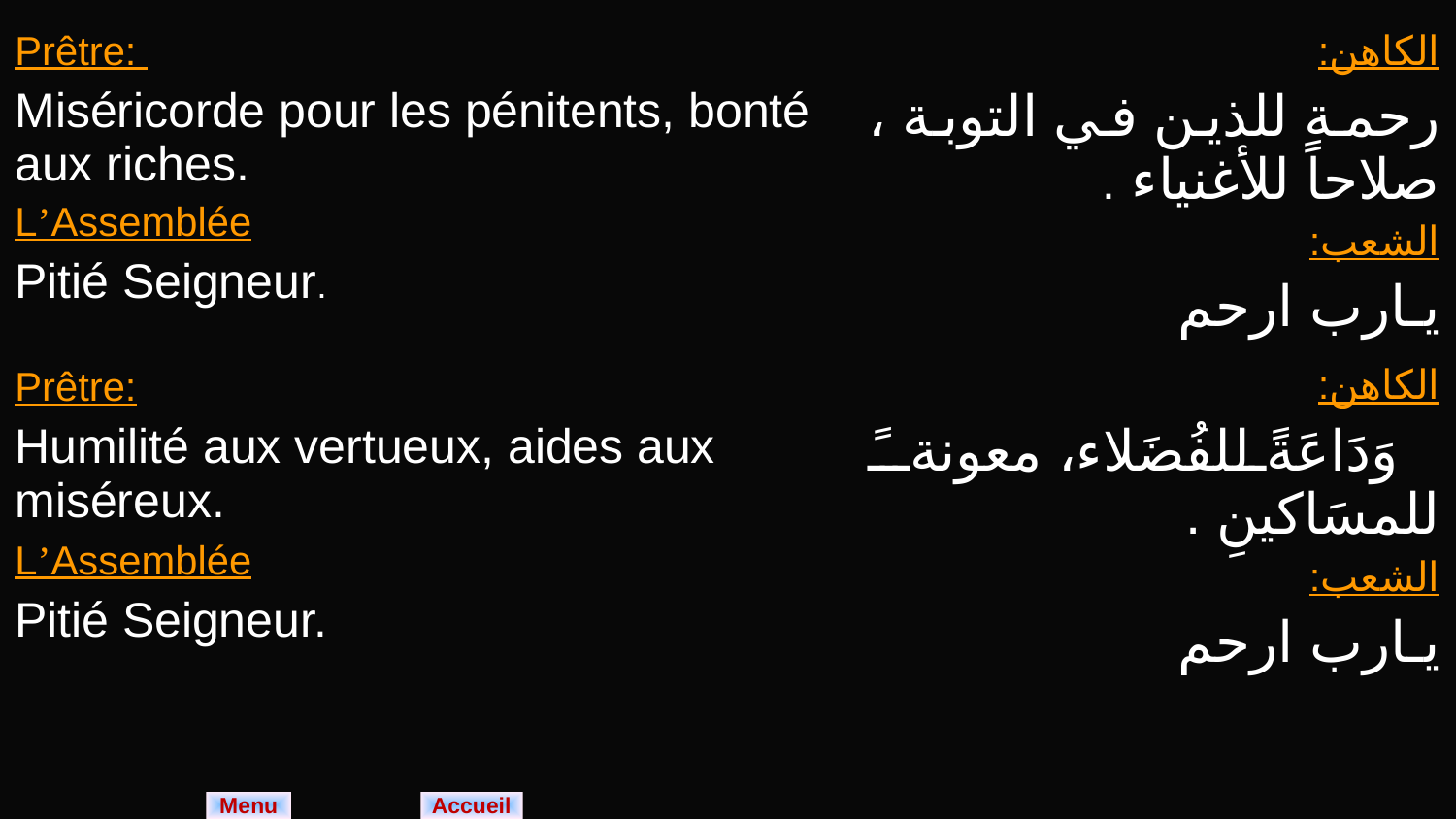

| Prêtre: Miséricorde pour les pénitents, bonté aux riches. L’Assemblée Pitié Seigneur. Prêtre: Humilité aux vertueux, aides aux miséreux. L’Assemblée Pitié Seigneur. | الكاهن: رحمة للذين في التوبة ، صلاحاً للأغنياء . الشعب: يـارب ارحم الكاهن: وَدَاعَةً للفُضَلاء، معونةً للمسَاكينِ . الشعب: يـارب ارحم |
| --- | --- |
Menu